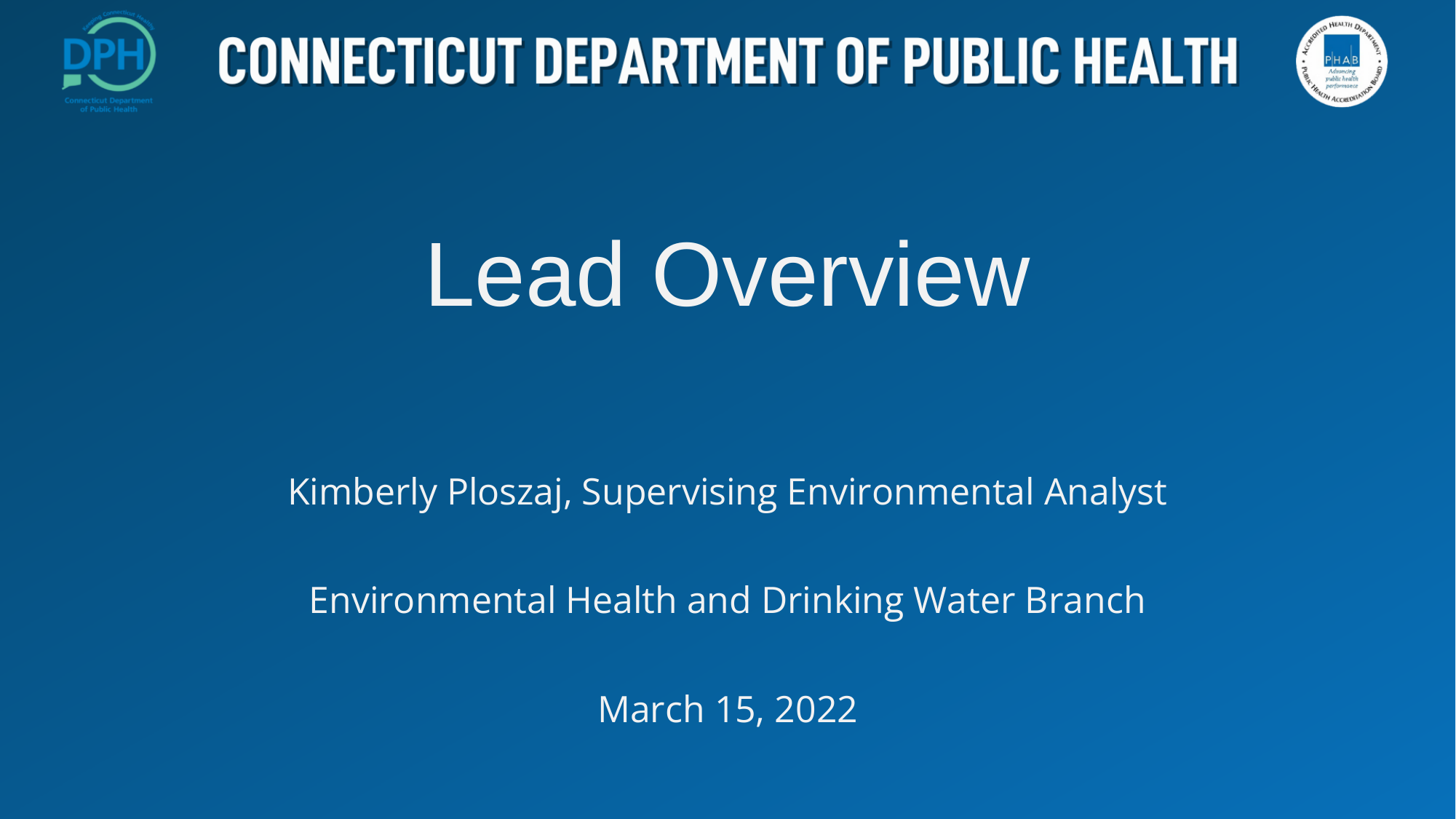

# Lead Overview
Kimberly Ploszaj, Supervising Environmental Analyst

Environmental Health and Drinking Water Branch

March 15, 2022